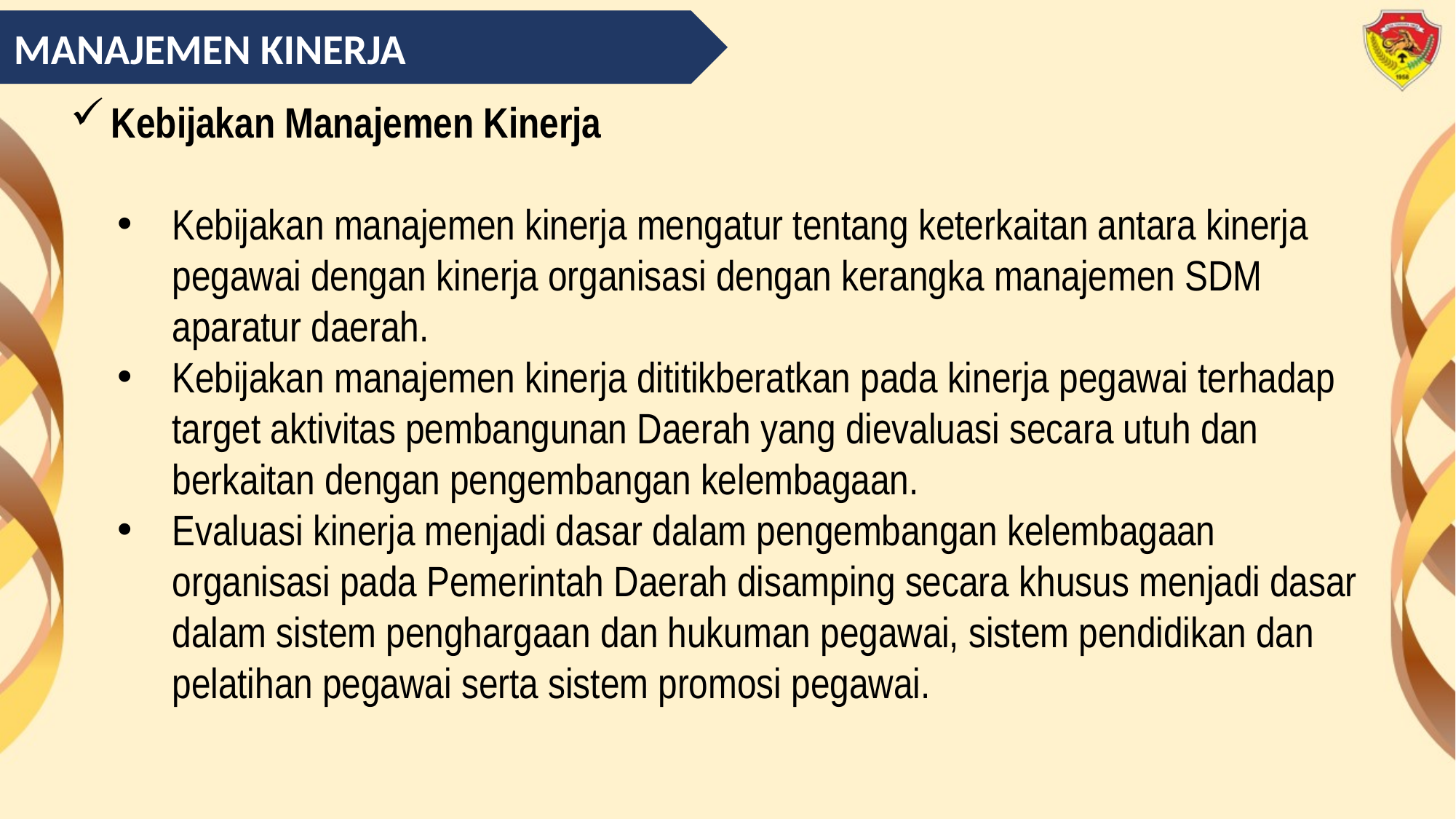

MANAJEMEN KINERJA
Kebijakan Manajemen Kinerja

Kebijakan manajemen kinerja mengatur tentang keterkaitan antara kinerja pegawai dengan kinerja organisasi dengan kerangka manajemen SDM aparatur daerah.
Kebijakan manajemen kinerja dititikberatkan pada kinerja pegawai terhadap target aktivitas pembangunan Daerah yang dievaluasi secara utuh dan berkaitan dengan pengembangan kelembagaan.
Evaluasi kinerja menjadi dasar dalam pengembangan kelembagaan organisasi pada Pemerintah Daerah disamping secara khusus menjadi dasar dalam sistem penghargaan dan hukuman pegawai, sistem pendidikan dan pelatihan pegawai serta sistem promosi pegawai.